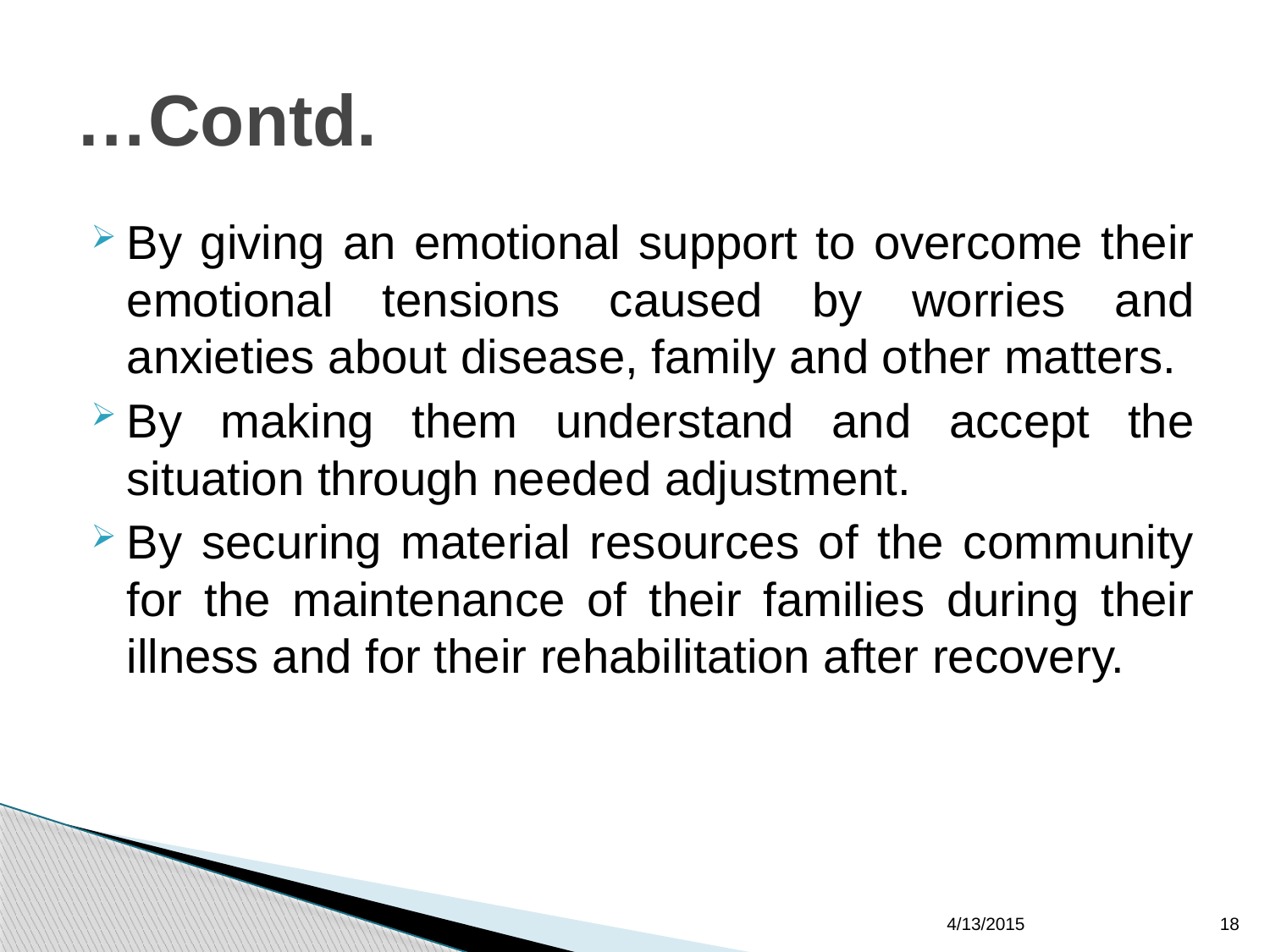

# …Contd.
By giving an emotional support to overcome their emotional tensions caused by worries and anxieties about disease, family and other matters.
By making them understand and accept the situation through needed adjustment.
By securing material resources of the community for the maintenance of their families during their illness and for their rehabilitation after recovery.
4/13/2015
18